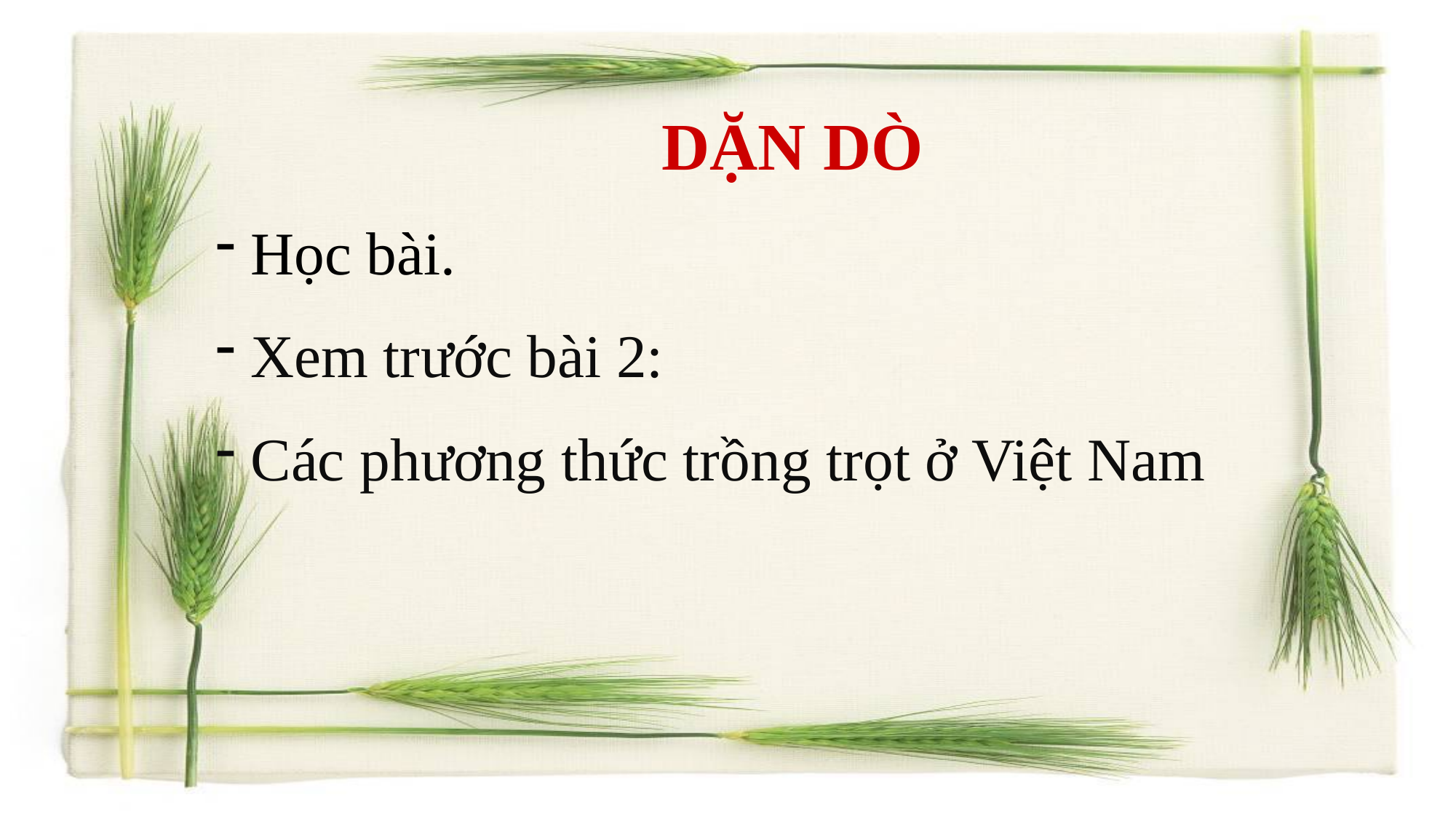

DẶN DÒ
 Học bài.
 Xem trước bài 2:
 Các phương thức trồng trọt ở Việt Nam